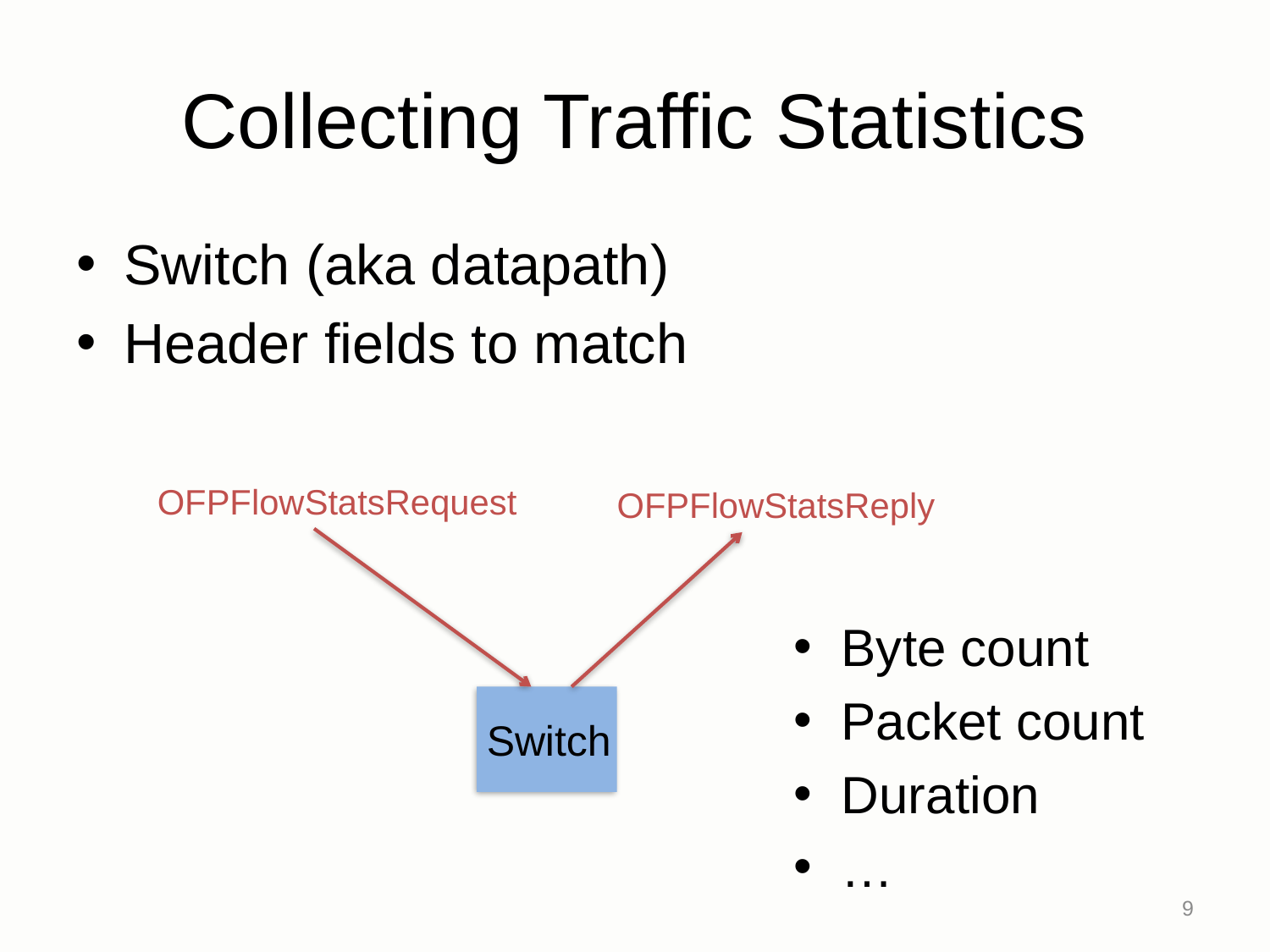

# Collecting Traffic Statistics
Switch (aka datapath)
Header fields to match
OFPFlowStatsRequest
OFPFlowStatsReply
Byte count
Packet count
Duration
…

Switch
9